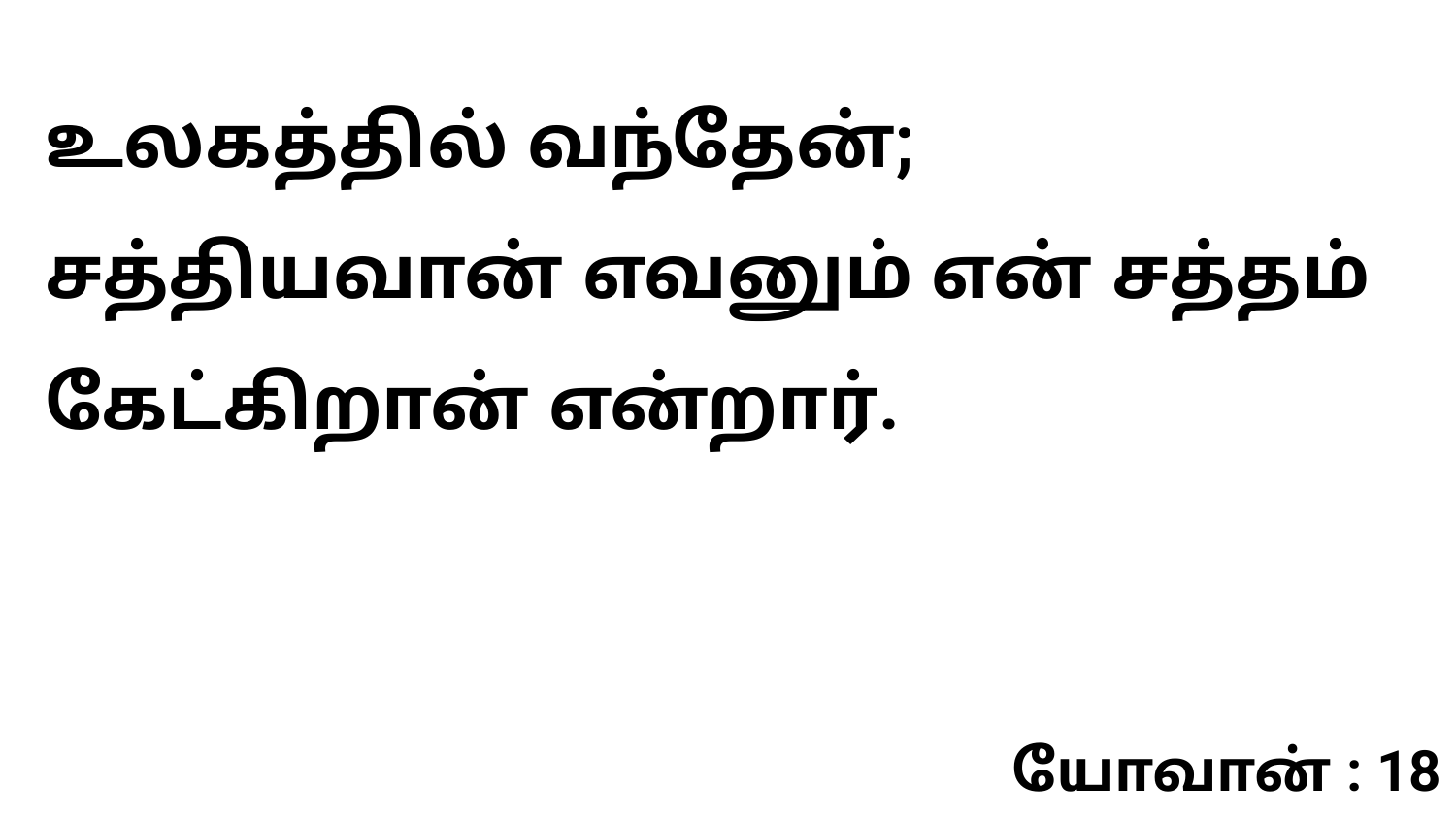

உலகத்தில் வந்தேன்; சத்தியவான் எவனும் என் சத்தம் கேட்கிறான் என்றார்.
யோவான் : 18